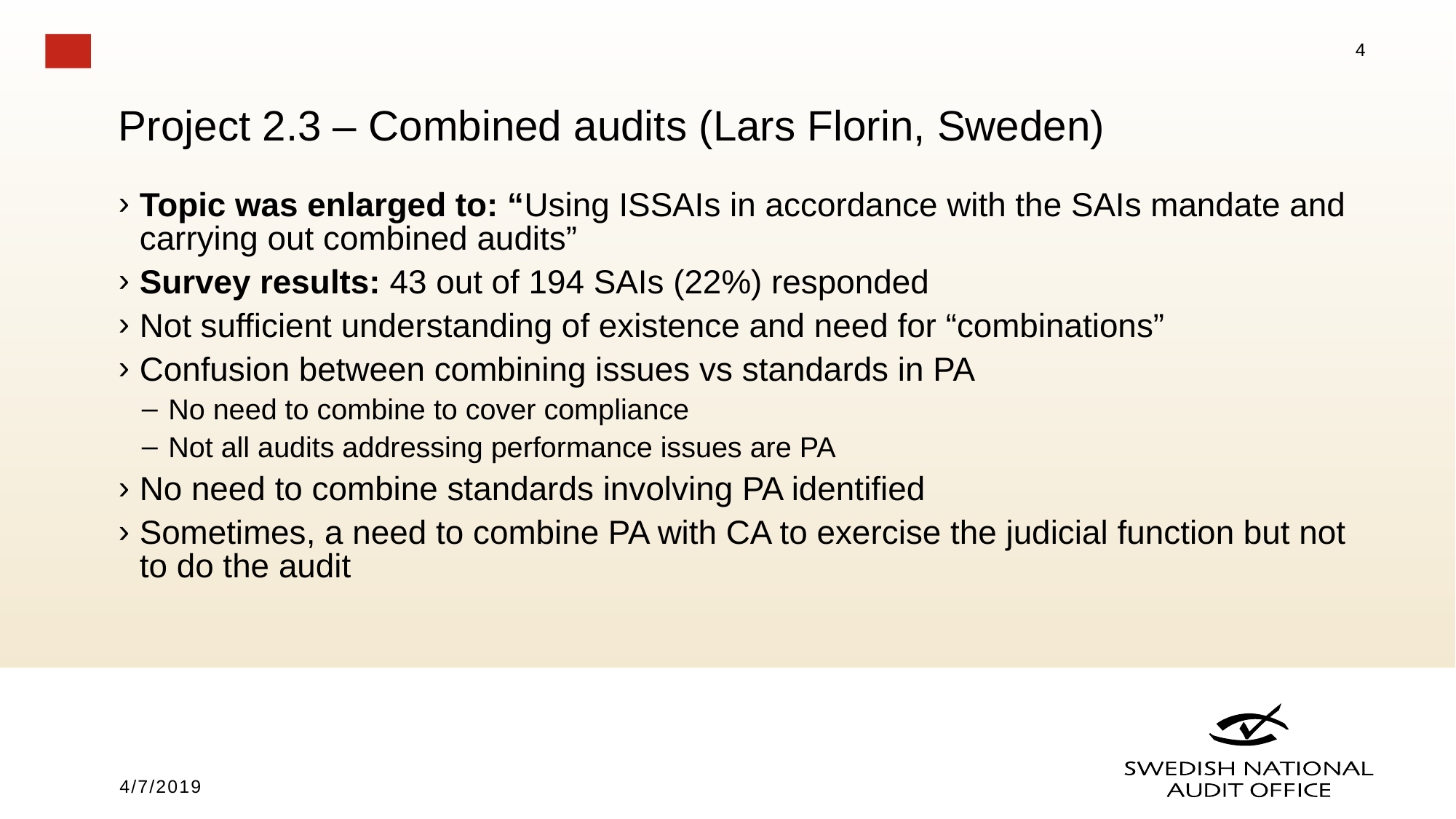

4

# Project 2.3 – Combined audits (Lars Florin, Sweden)
Topic was enlarged to: “Using ISSAIs in accordance with the SAIs mandate and carrying out combined audits”
Survey results: 43 out of 194 SAIs (22%) responded
Not sufficient understanding of existence and need for “combinations”
Confusion between combining issues vs standards in PA
No need to combine to cover compliance
Not all audits addressing performance issues are PA
No need to combine standards involving PA identified
Sometimes, a need to combine PA with CA to exercise the judicial function but not to do the audit
4/7/2019